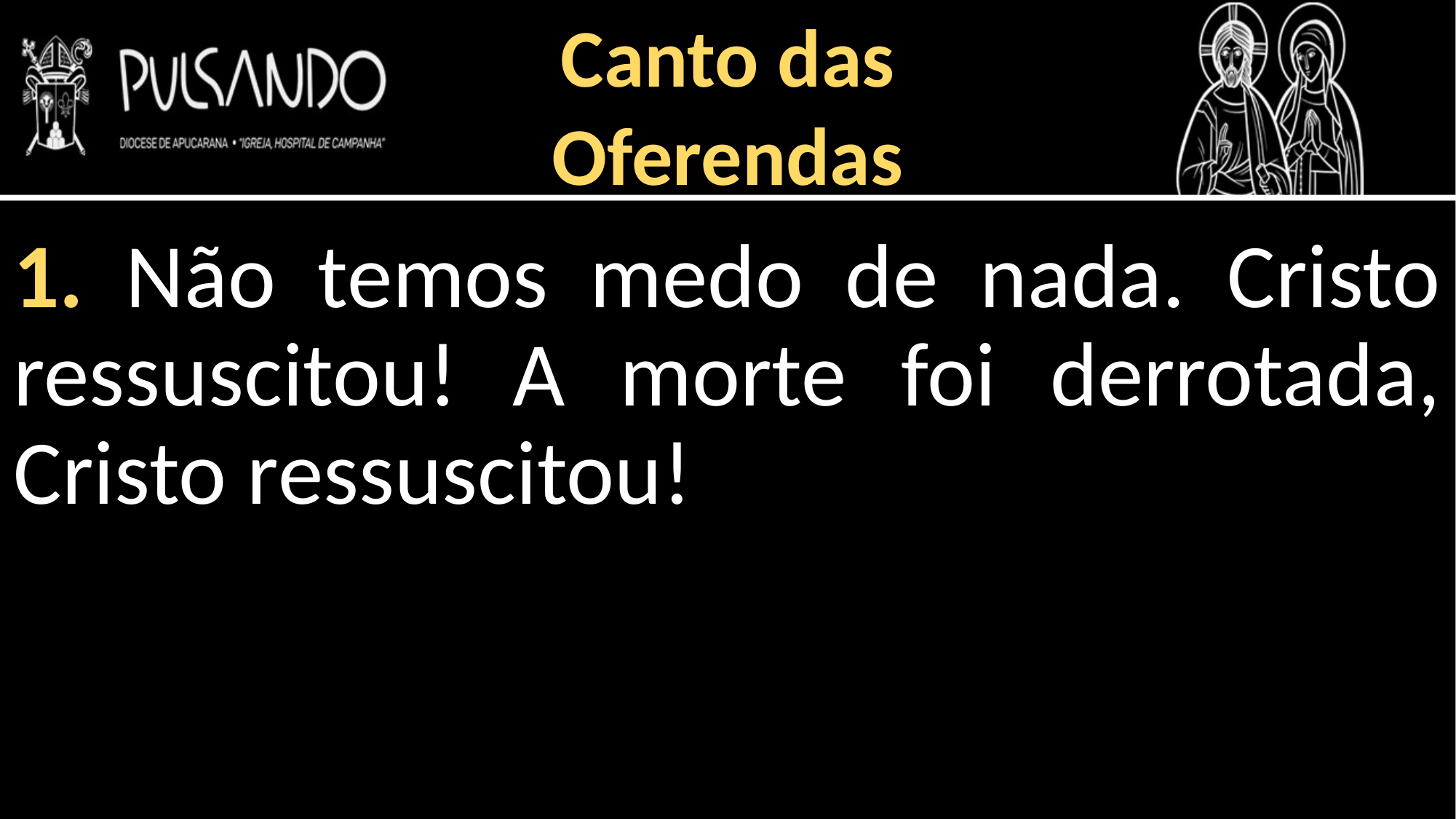

Canto das
Oferendas
1. Não temos medo de nada. Cristo ressuscitou! A morte foi derrotada, Cristo ressuscitou!